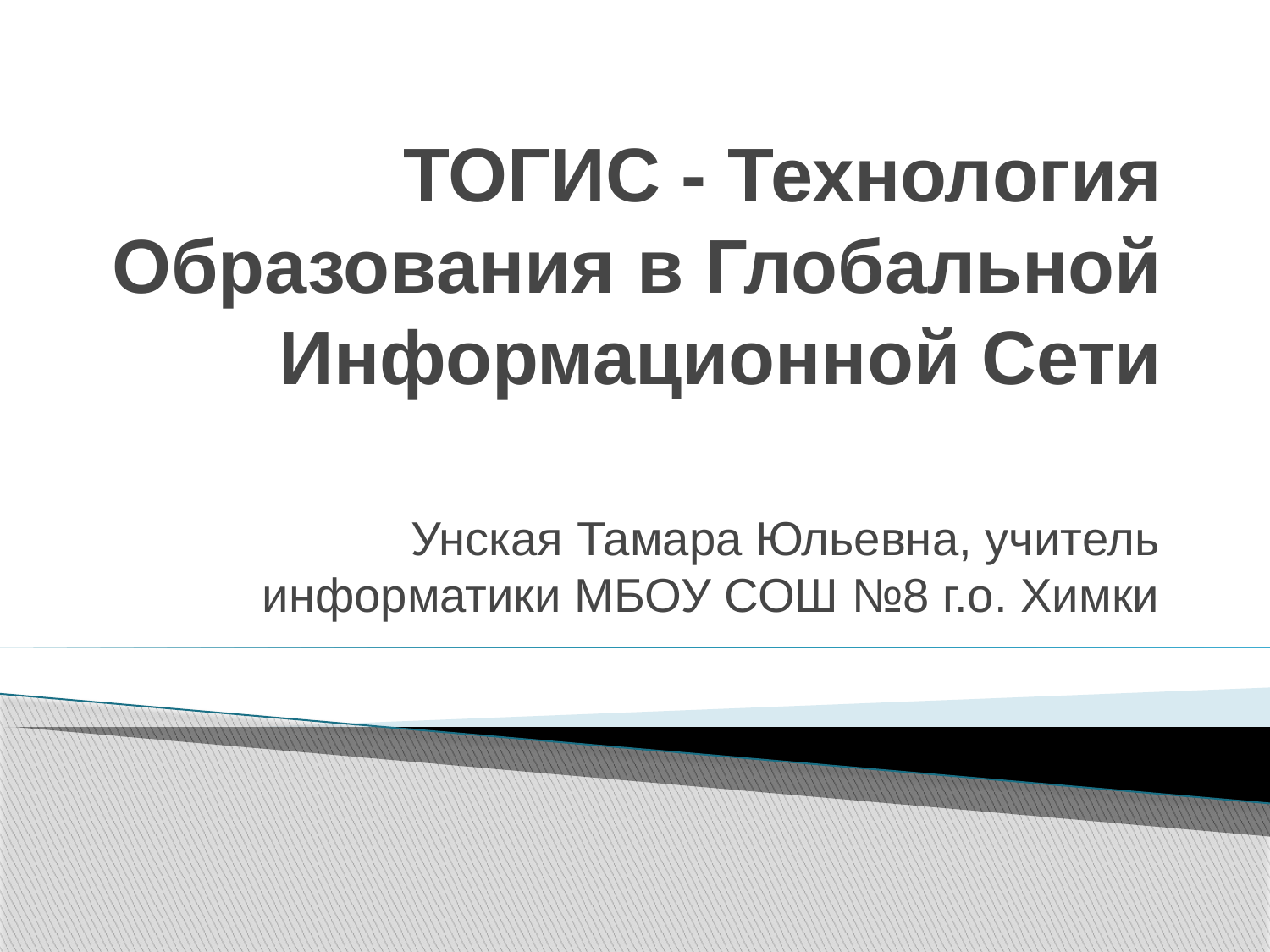

# ТОГИС - Технология Образования в Глобальной Информационной Сети
Унская Тамара Юльевна, учитель информатики МБОУ СОШ №8 г.о. Химки